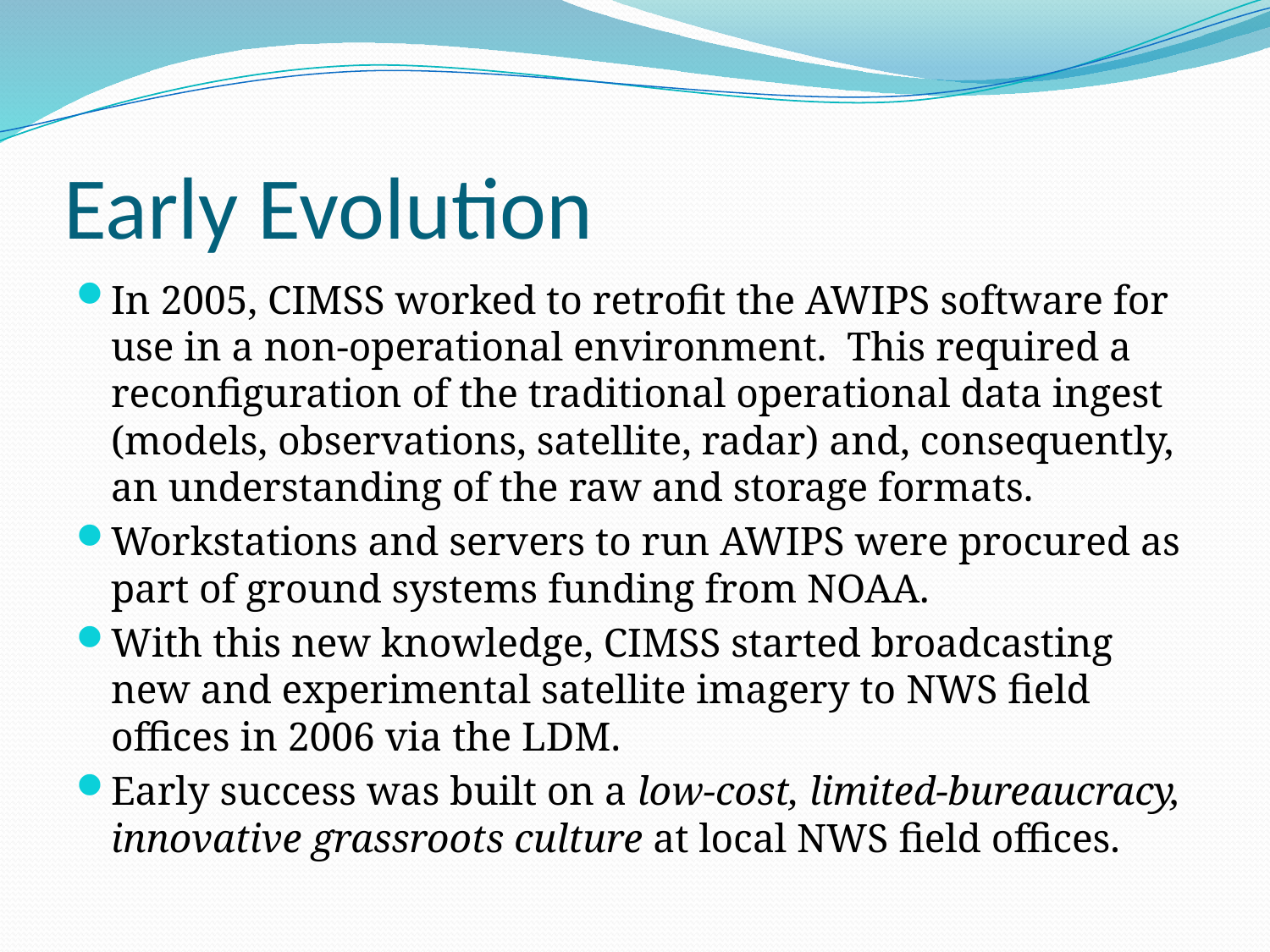

# Early Evolution
In 2005, CIMSS worked to retrofit the AWIPS software for use in a non-operational environment.  This required a reconfiguration of the traditional operational data ingest (models, observations, satellite, radar) and, consequently, an understanding of the raw and storage formats.
Workstations and servers to run AWIPS were procured as part of ground systems funding from NOAA.
With this new knowledge, CIMSS started broadcasting new and experimental satellite imagery to NWS field offices in 2006 via the LDM.
Early success was built on a low-cost, limited-bureaucracy, innovative grassroots culture at local NWS field offices.